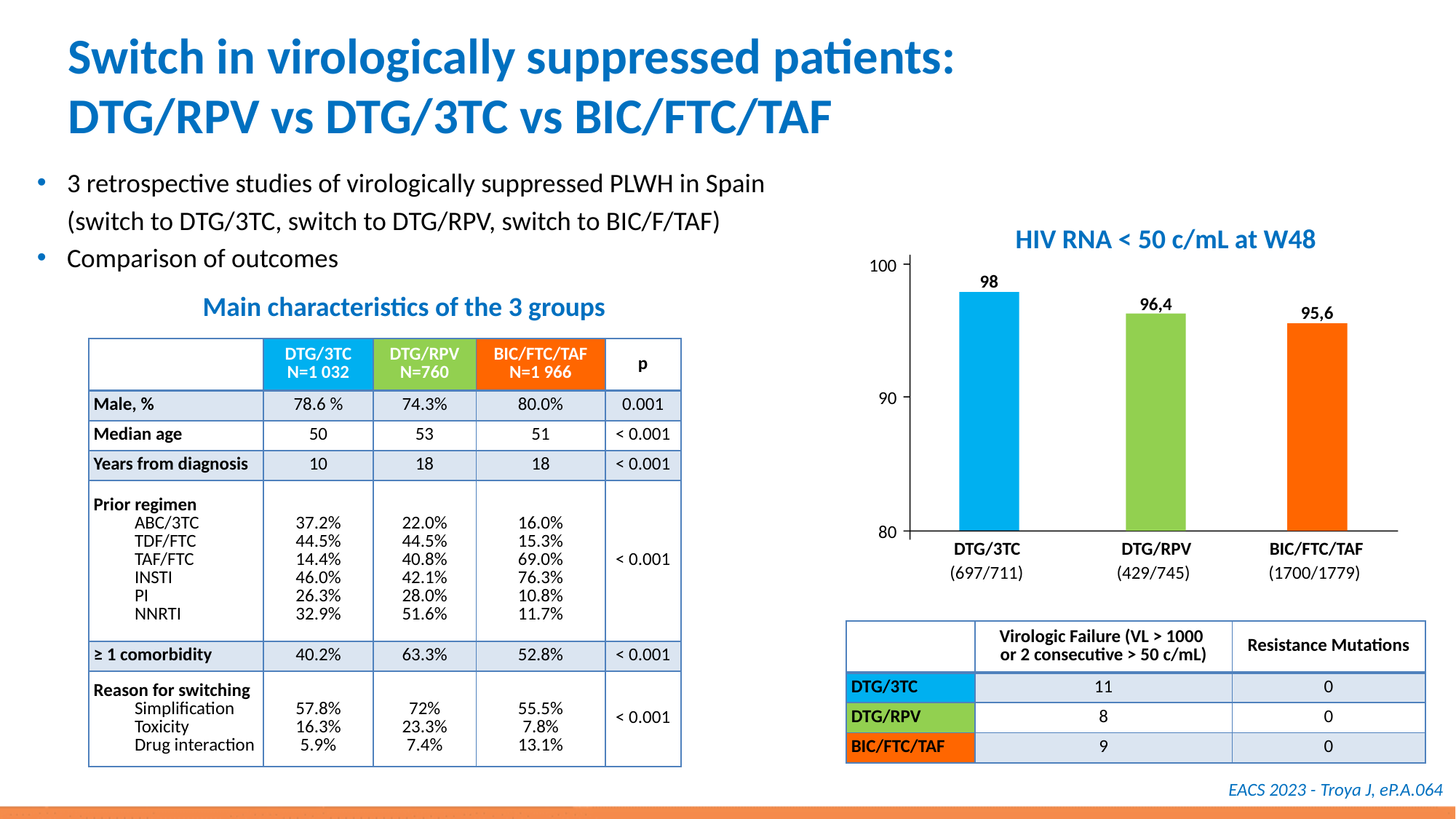

# Switch in virologically suppressed patients: DTG/RPV vs DTG/3TC vs BIC/FTC/TAF
3 retrospective studies of virologically suppressed PLWH in Spain
     (switch to DTG/3TC, switch to DTG/RPV, switch to BIC/F/TAF)
Comparison of outcomes
HIV RNA < 50 c/mL at W48
100

98

96,4

95,6

90

80

DTG/3TC
DTG/RPV
BIC/FTC/TAF
(697/711)
(429/745)
(1700/1779)
Main characteristics of the 3 groups
|  | DTG/3TC N=1 032 | DTG/RPV N=760 | BIC/FTC/TAF N=1 966 | p |
| --- | --- | --- | --- | --- |
| Male, % | 78.6 % | 74.3% | 80.0% | 0.001 |
| Median age | 50 | 53 | 51 | < 0.001 |
| Years from diagnosis | 10 | 18 | 18 | < 0.001 |
| Prior regimen ABC/3TC TDF/FTC TAF/FTC INSTI PI NNRTI | 37.2% 44.5% 14.4% 46.0% 26.3% 32.9% | 22.0% 44.5% 40.8% 42.1% 28.0% 51.6% | 16.0% 15.3% 69.0% 76.3% 10.8% 11.7% | < 0.001 |
| ≥ 1 comorbidity | 40.2% | 63.3% | 52.8% | < 0.001 |
| Reason for switching Simplification Toxicity Drug interaction | 57.8% 16.3% 5.9% | 72% 23.3% 7.4% | 55.5% 7.8% 13.1% | < 0.001 |
|  | Virologic Failure (VL > 1000 or 2 consecutive > 50 c/mL) | Resistance Mutations |
| --- | --- | --- |
| DTG/3TC | 11 | 0 |
| DTG/RPV | 8 | 0 |
| BIC/FTC/TAF | 9 | 0 |
EACS 2023 - Troya J, eP.A.064